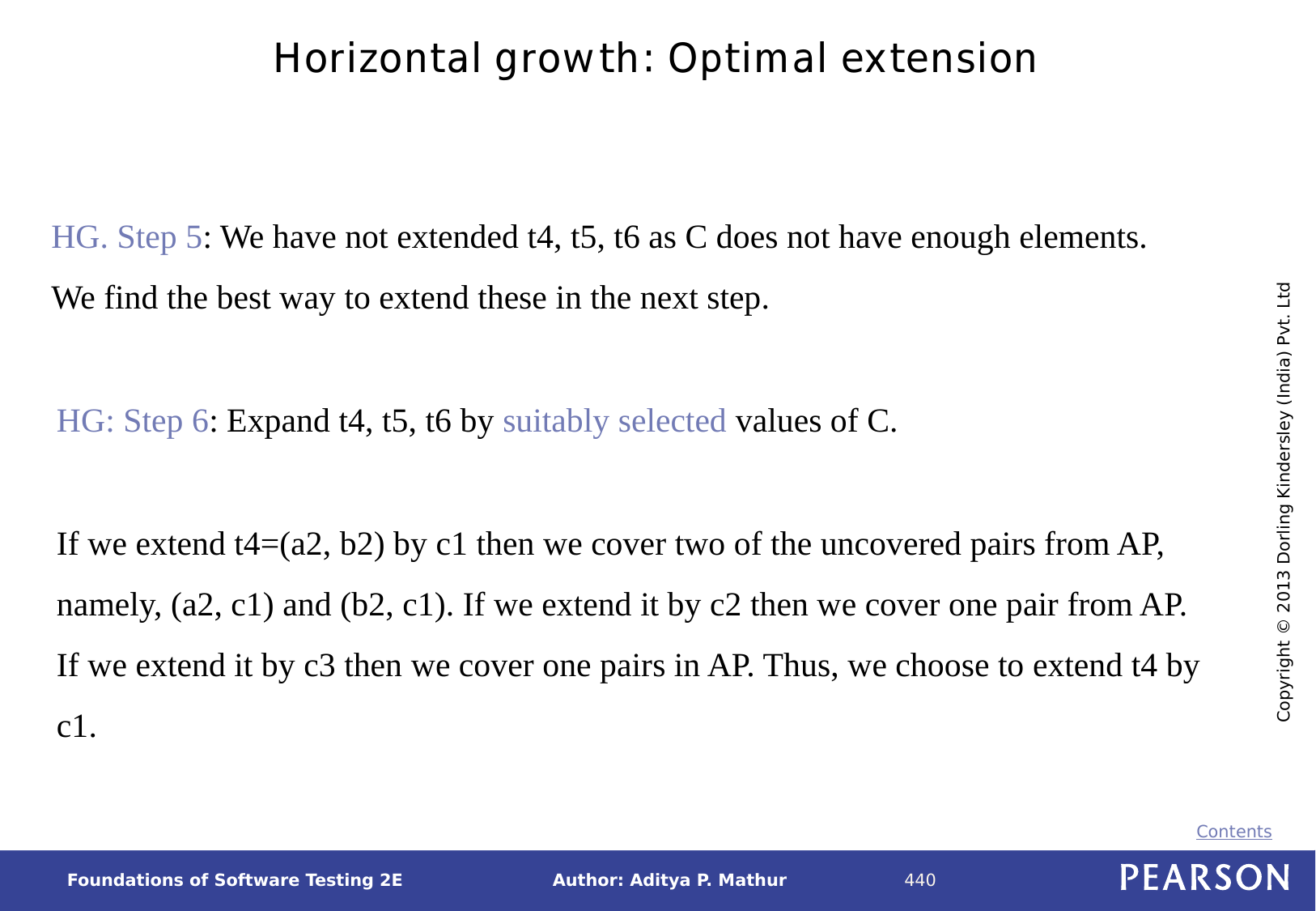

# Horizontal growth: Optimal extension
HG. Step 5: We have not extended t4, t5, t6 as C does not have enough elements. We find the best way to extend these in the next step.
HG: Step 6: Expand t4, t5, t6 by suitably selected values of C.
If we extend t4=(a2, b2) by c1 then we cover two of the uncovered pairs from AP,  namely, (a2, c1) and (b2, c1). If we extend it by c2 then we cover one pair from AP. If we extend it by c3 then we cover one pairs in AP. Thus, we choose to extend t4 by c1.